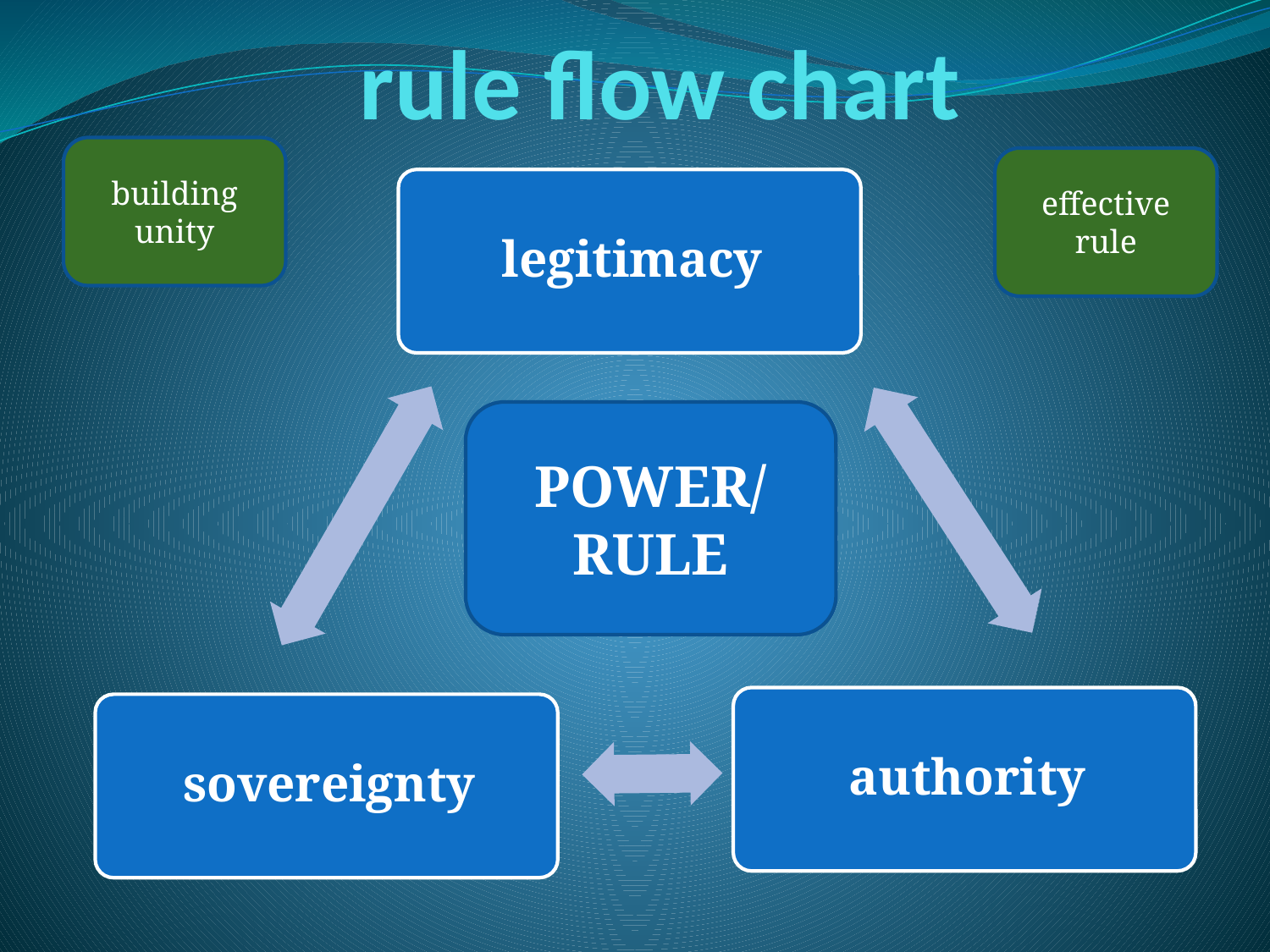

rule flow chart
building unity
effective rule
legitimacy

authority

sovereignty

POWER/
RULE